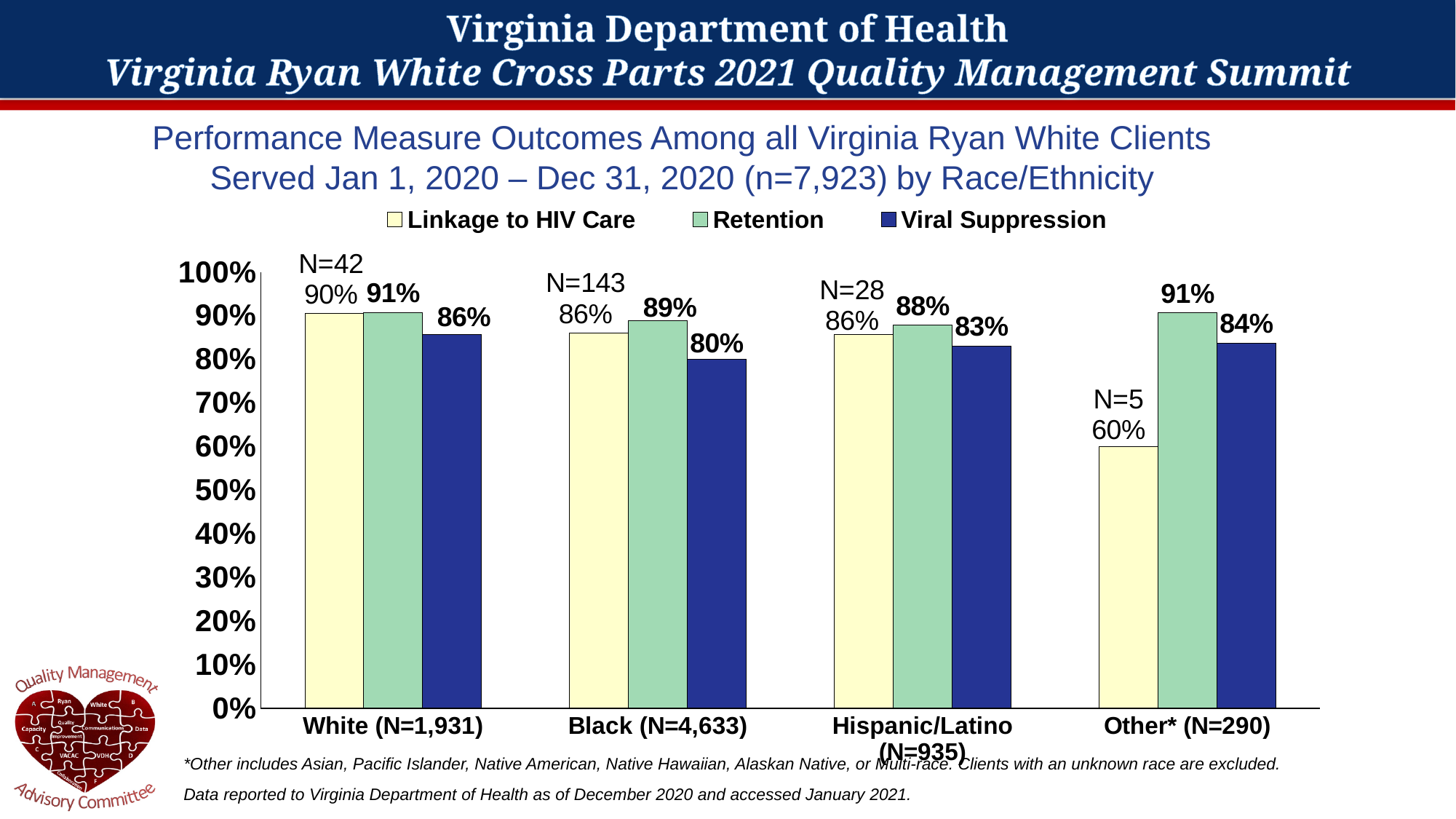

# Performance Measure Outcomes Among all Virginia Ryan White Clients Served Jan 1, 2020 – Dec 31, 2020 (n=7,923) by Race/Ethnicity

### Chart

| Category |  |  |  |
|---|---|---|---|
| White (N=1,931) | 0.9047619047619048 | 0.9073019161056447 | 0.856670341786108 |
| Black (N=4,633) | 0.8601398601398601 | 0.8882886776145204 | 0.7997709049255441 |
| Hispanic/Latino (N=935) | 0.8571428571428571 | 0.8780748663101604 | 0.830367734282325 |
| Other* (N=290) | 0.6 | 0.9065743944636678 | 0.8375451263537906 |
*Other includes Asian, Pacific Islander, Native American, Native Hawaiian, Alaskan Native, or Multi-race. Clients with an unknown race are excluded.
Data reported to Virginia Department of Health as of December 2020 and accessed January 2021.